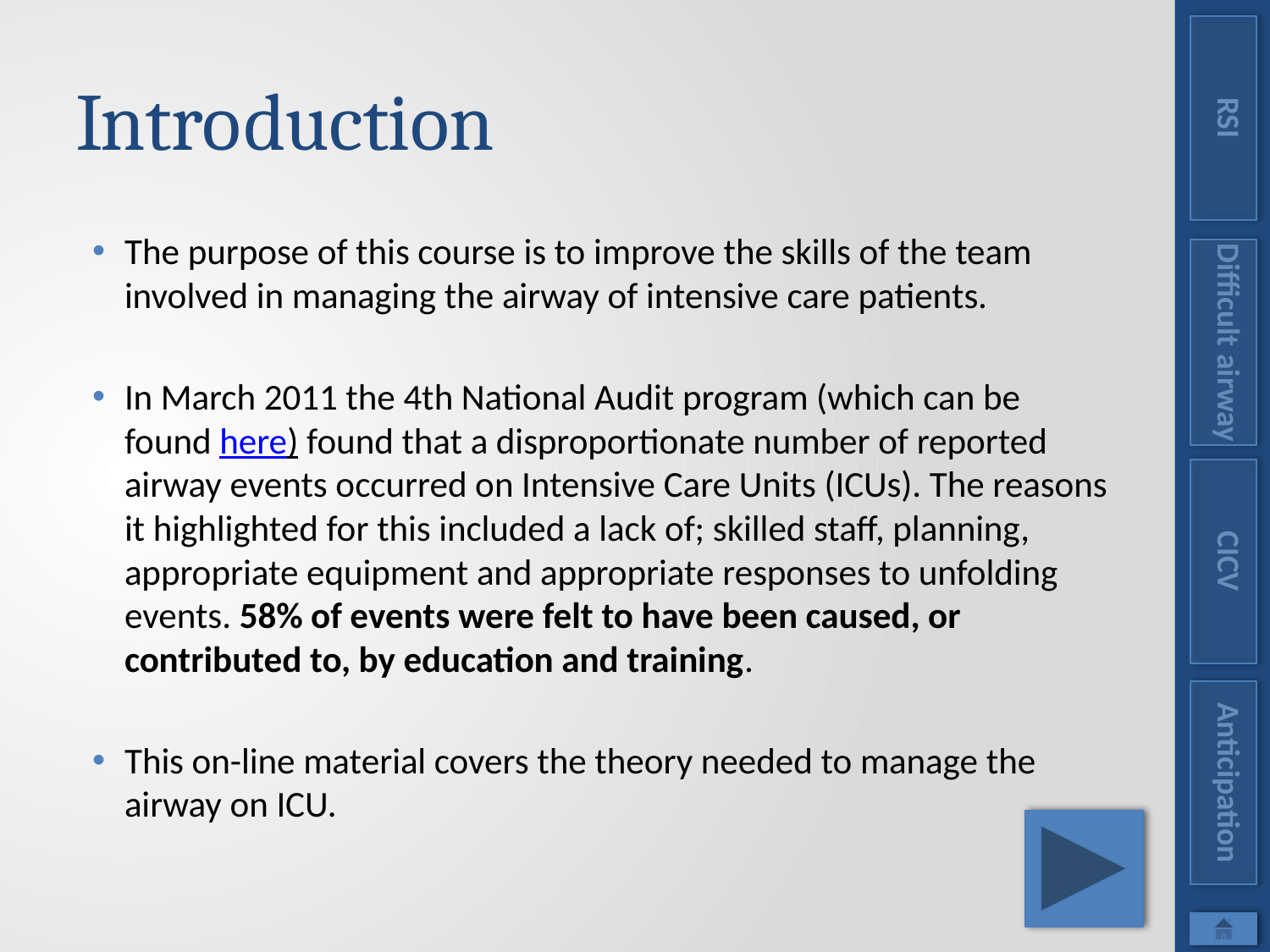

RSI
# Introduction
The purpose of this course is to improve the skills of the team involved in managing the airway of intensive care patients.

In March 2011 the 4th National Audit program (which can be found here) found that a disproportionate number of reported airway events occurred on Intensive Care Units (ICUs). The reasons it highlighted for this included a lack of; skilled staff, planning, appropriate equipment and appropriate responses to unfolding events. 58% of events were felt to have been caused, or contributed to, by education and training.

This on-line material covers the theory needed to manage the airway on ICU.

Difficult airway

CICV

Anticipation